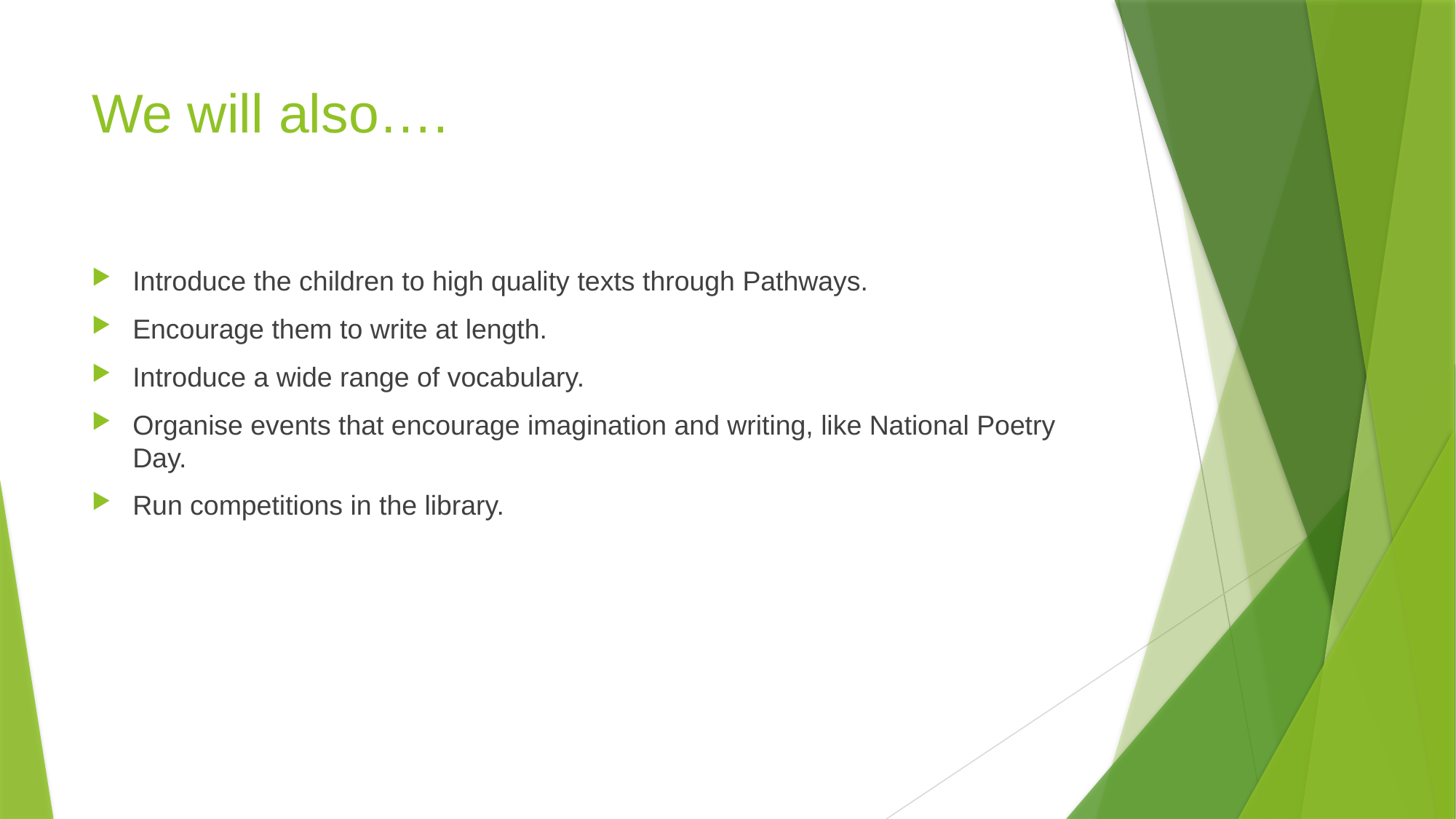

# We will also….
Introduce the children to high quality texts through Pathways.
Encourage them to write at length.
Introduce a wide range of vocabulary.
Organise events that encourage imagination and writing, like National Poetry Day.
Run competitions in the library.